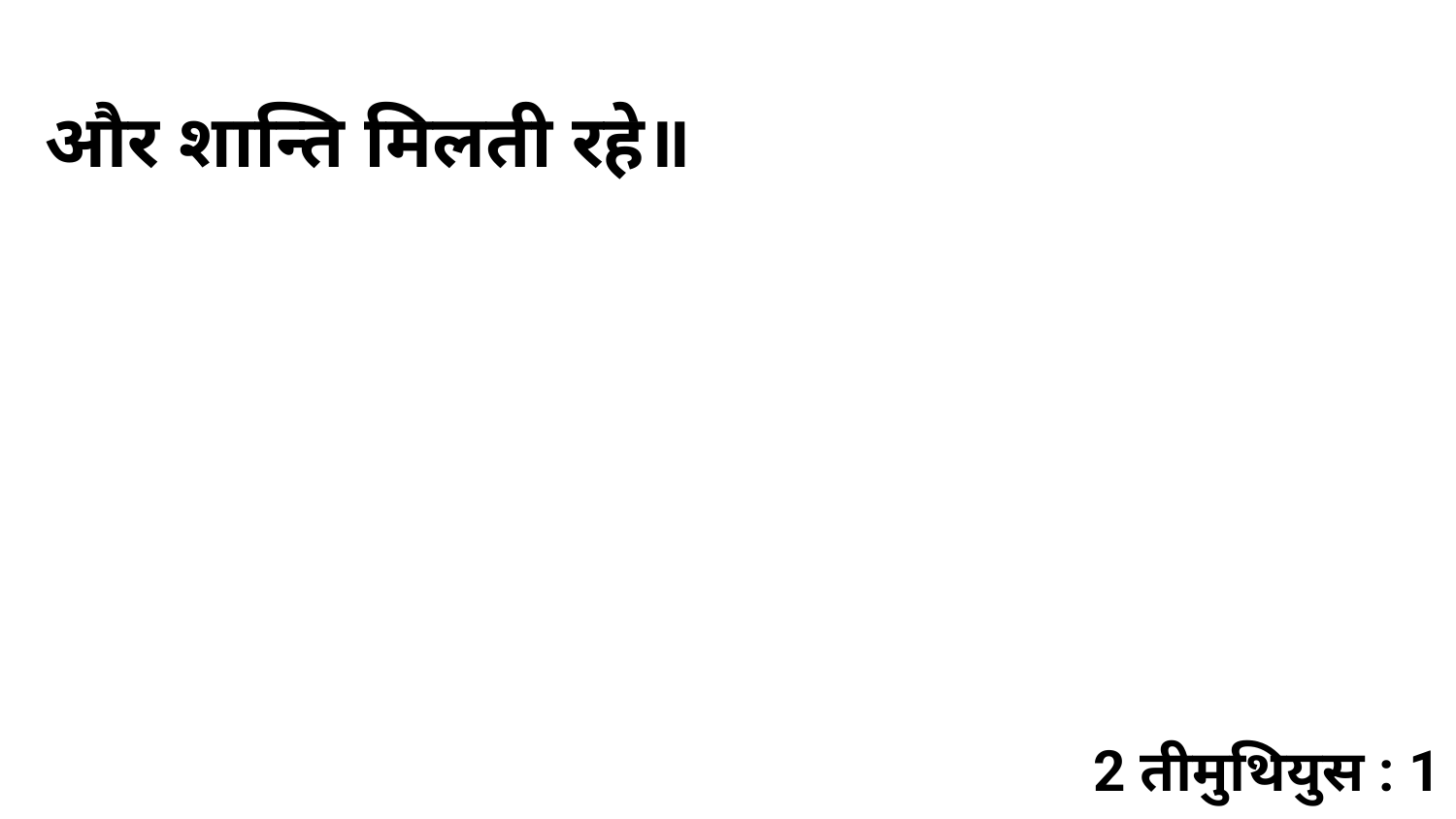

और शान्ति मिलती रहे॥
2 तीमुथियुस : 1